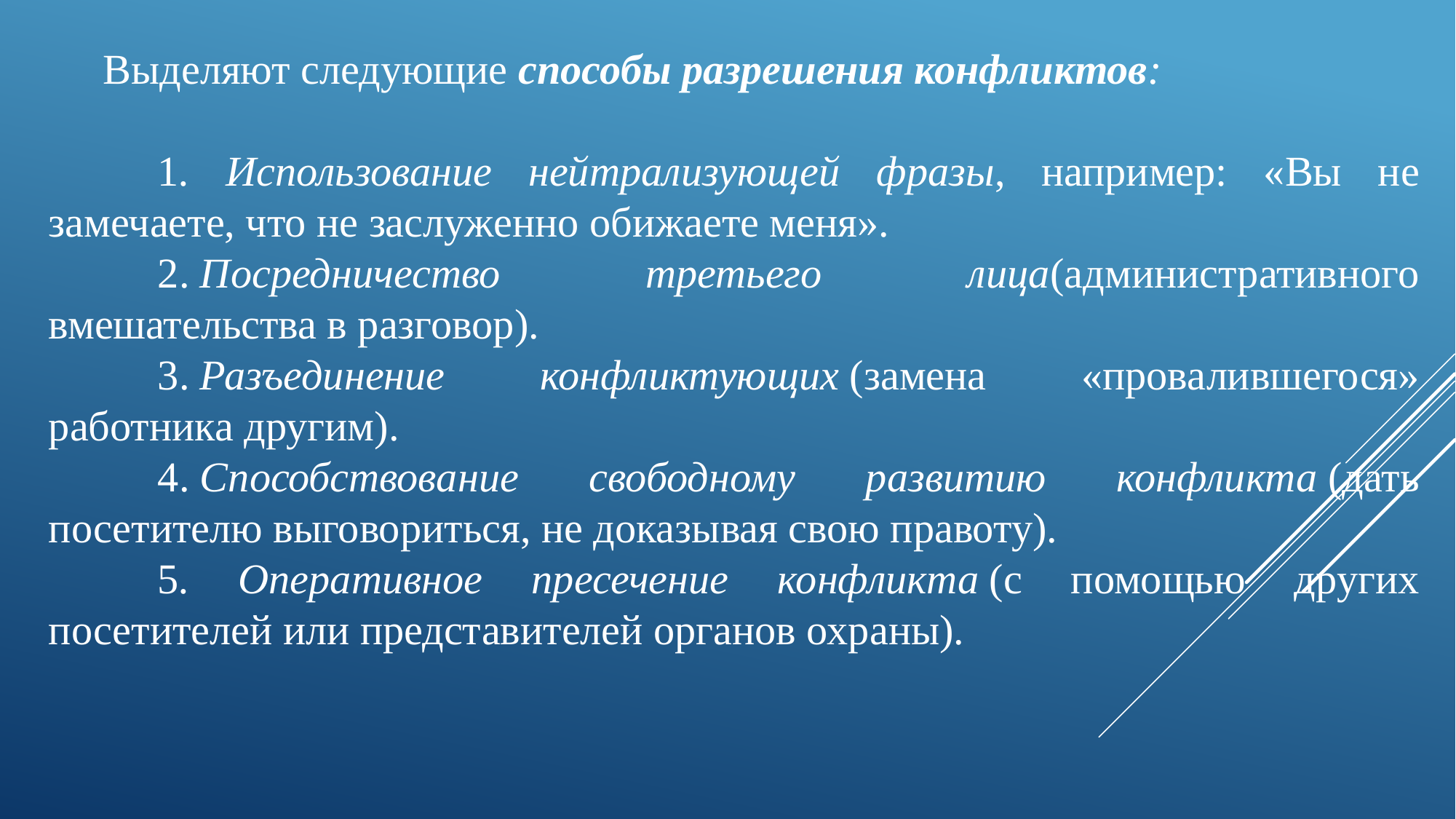

Выделяют следующие способы разрешения конфликтов:

	1. Использование нейтрализующей фразы, например: «Вы не замечаете, что не заслуженно обижаете меня».
	2. Посредничество третьего лица(административного вмешательства в разговор).
	3. Разъединение конфликтующих (замена «провалившегося» работника другим).
	4. Способствование свободному развитию конфликта (дать посетителю выговориться, не доказывая свою правоту).
	5. Оперативное пресечение конфликта (с помощью других посетителей или представителей органов охраны).